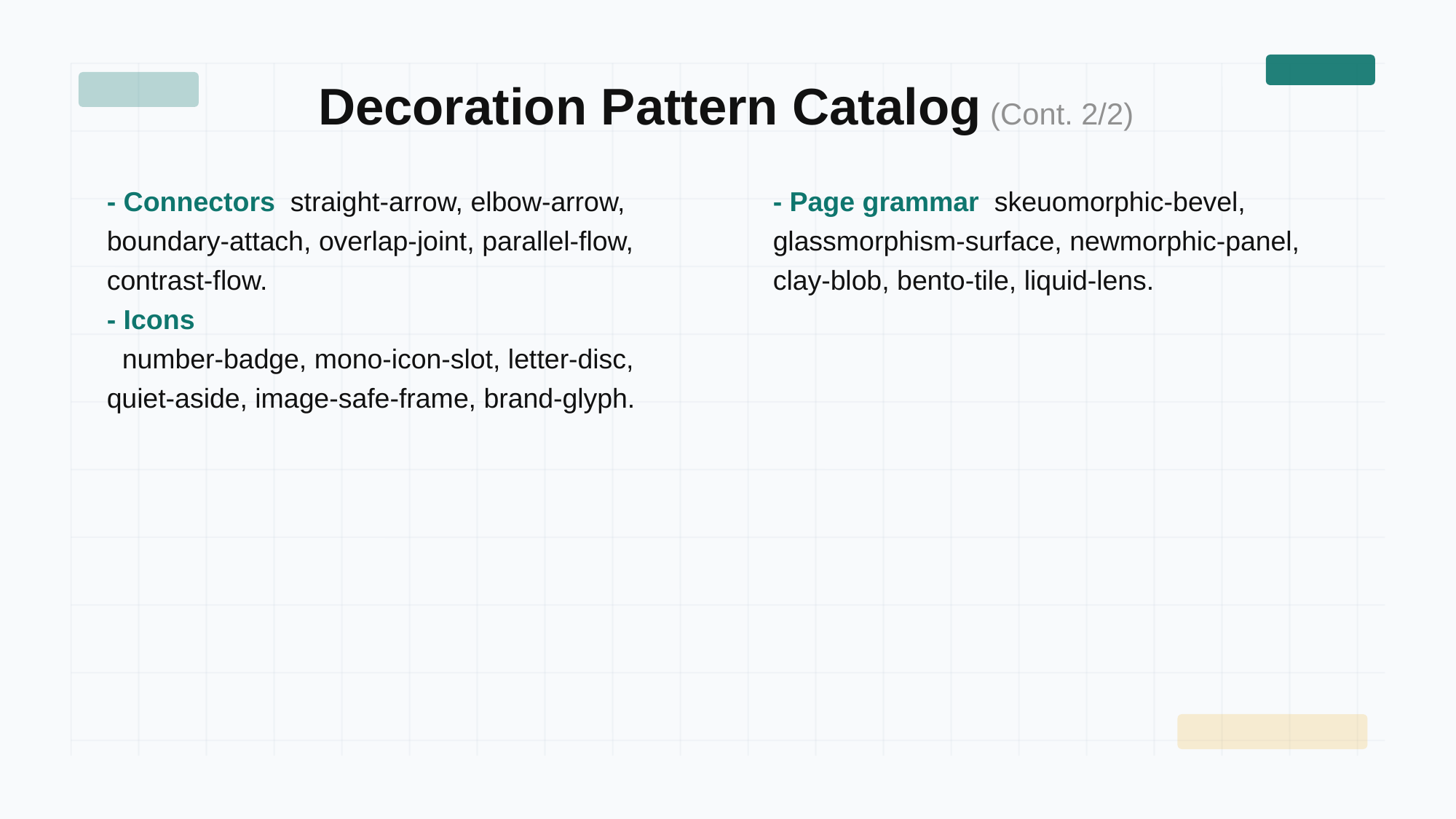

Decoration Pattern Catalog (Cont. 2/2)

- Connectors  straight-arrow, elbow-arrow, boundary-attach, overlap-joint, parallel-flow, contrast-flow.
- Icons
  number-badge, mono-icon-slot, letter-disc, quiet-aside, image-safe-frame, brand-glyph.
- Page grammar  skeuomorphic-bevel, glassmorphism-surface, newmorphic-panel, clay-blob, bento-tile, liquid-lens.